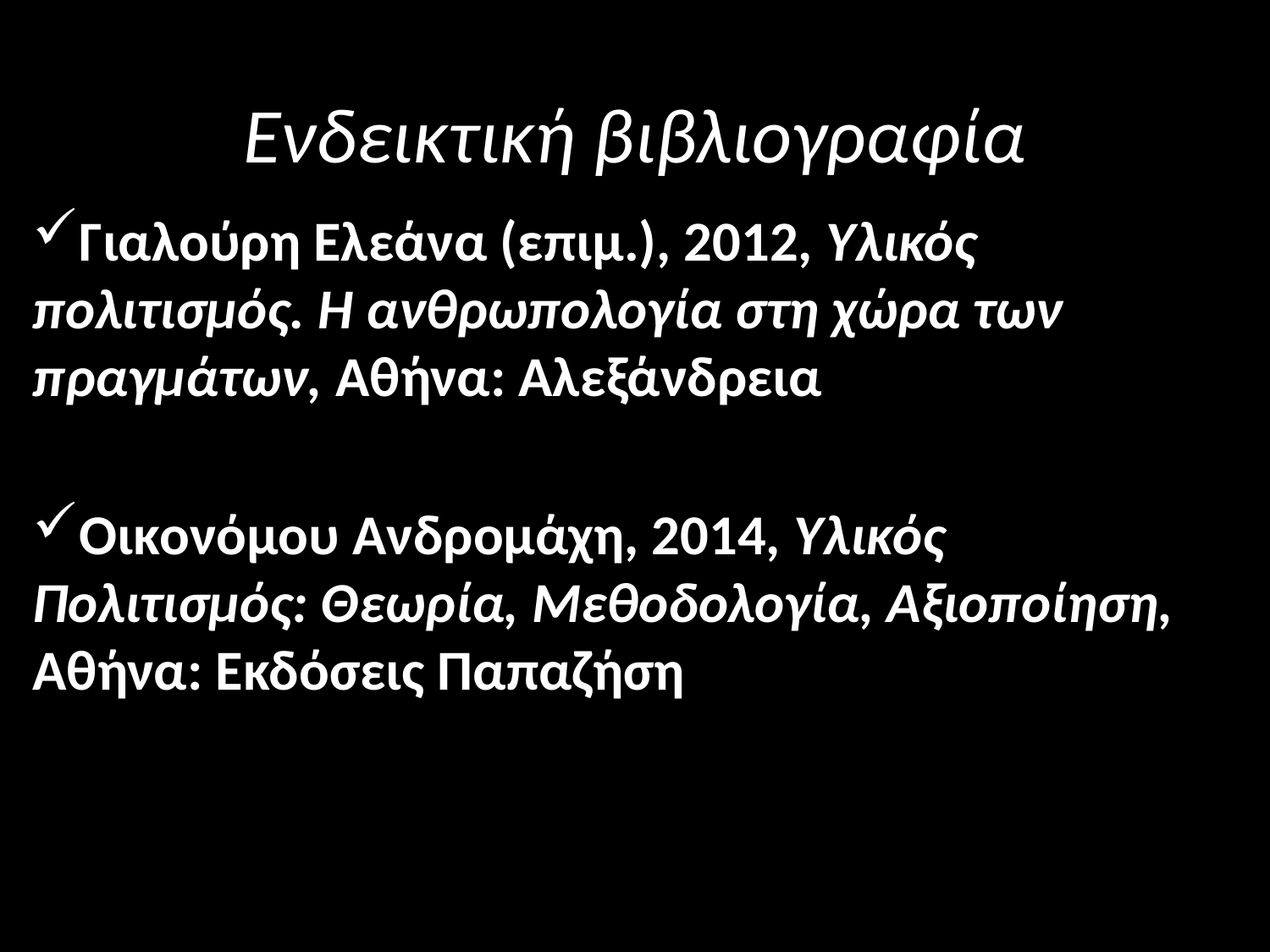

# Ενδεικτική βιβλιογραφία
Γιαλούρη Ελεάνα (επιμ.), 2012, Υλικός πολιτισμός. Η ανθρωπολογία στη χώρα των πραγμάτων, Αθήνα: Αλεξάνδρεια

Οικονόμου Ανδρομάχη, 2014, Υλικός Πολιτισμός: Θεωρία, Μεθοδολογία, Αξιοποίηση, Αθήνα: Εκδόσεις Παπαζήση